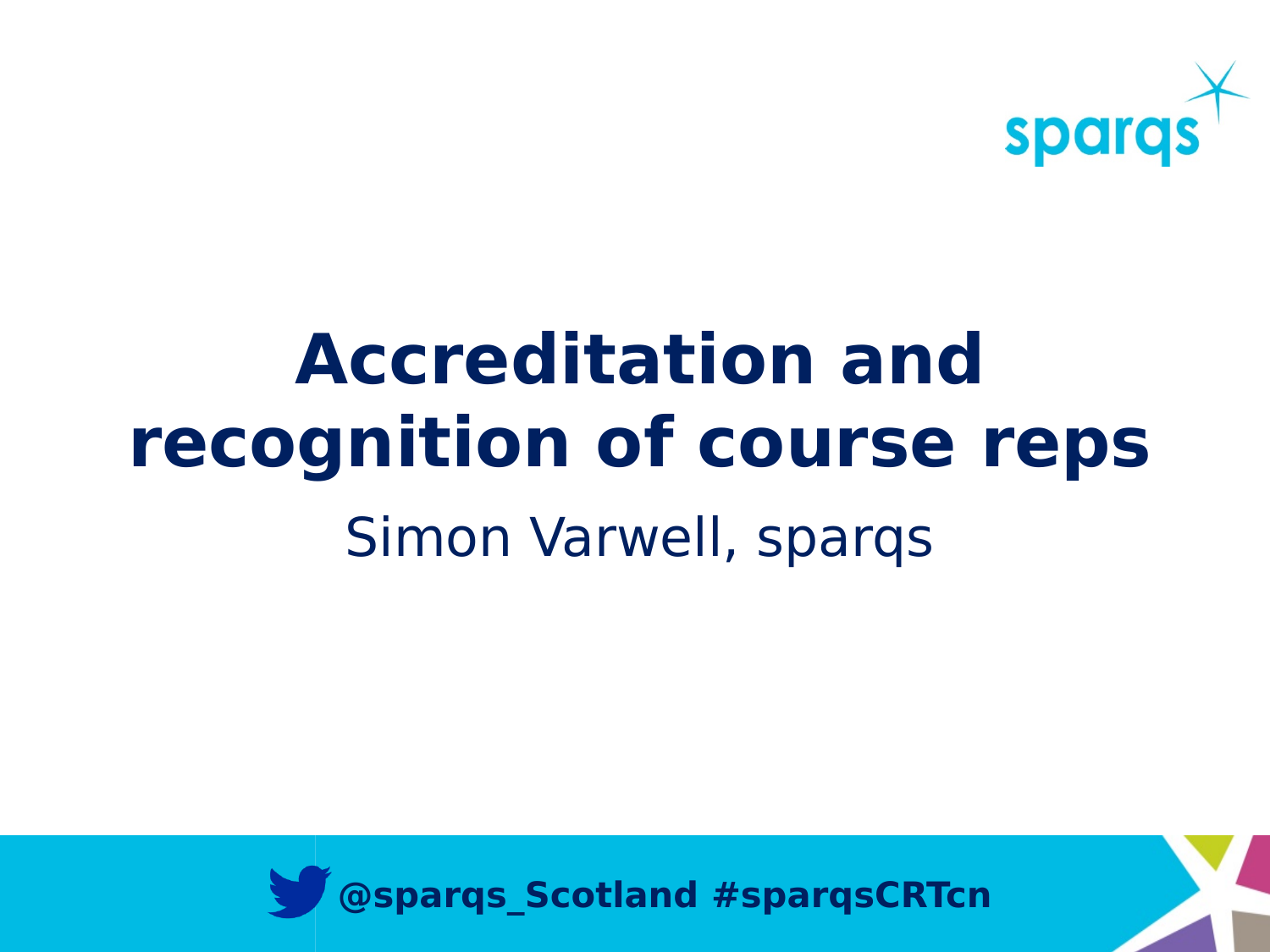

# Accreditation and recognition of course reps Simon Varwell, sparqs